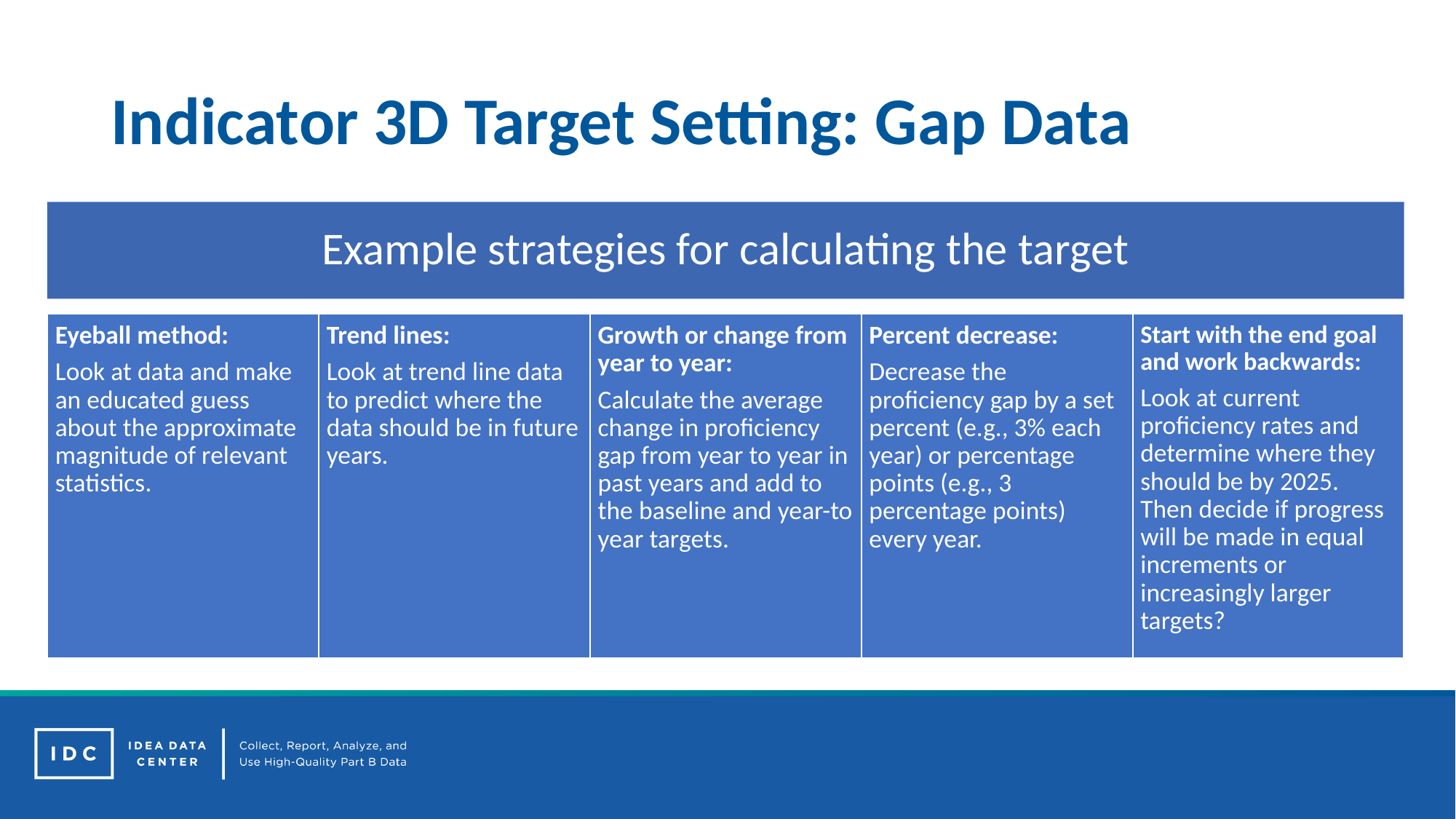

# Indicator 3D Target Setting: Gap Data
Example strategies for calculating the target
Eyeball method:
Look at data and make an educated guess about the approximate magnitude of relevant statistics.
Trend lines:
Look at trend line data to predict where the data should be in future years.
Growth or change from year to year:
Calculate the average change in proficiency gap from year to year in past years and add to the baseline and year-to year targets.
Percent decrease:
Decrease the proficiency gap by a set percent (e.g., 3% each year) or percentage points (e.g., 3 percentage points) every year.
Start with the end goal and work backwards:
Look at current proficiency rates and determine where they should be by 2025. Then decide if progress will be made in equal increments or increasingly larger targets?
17